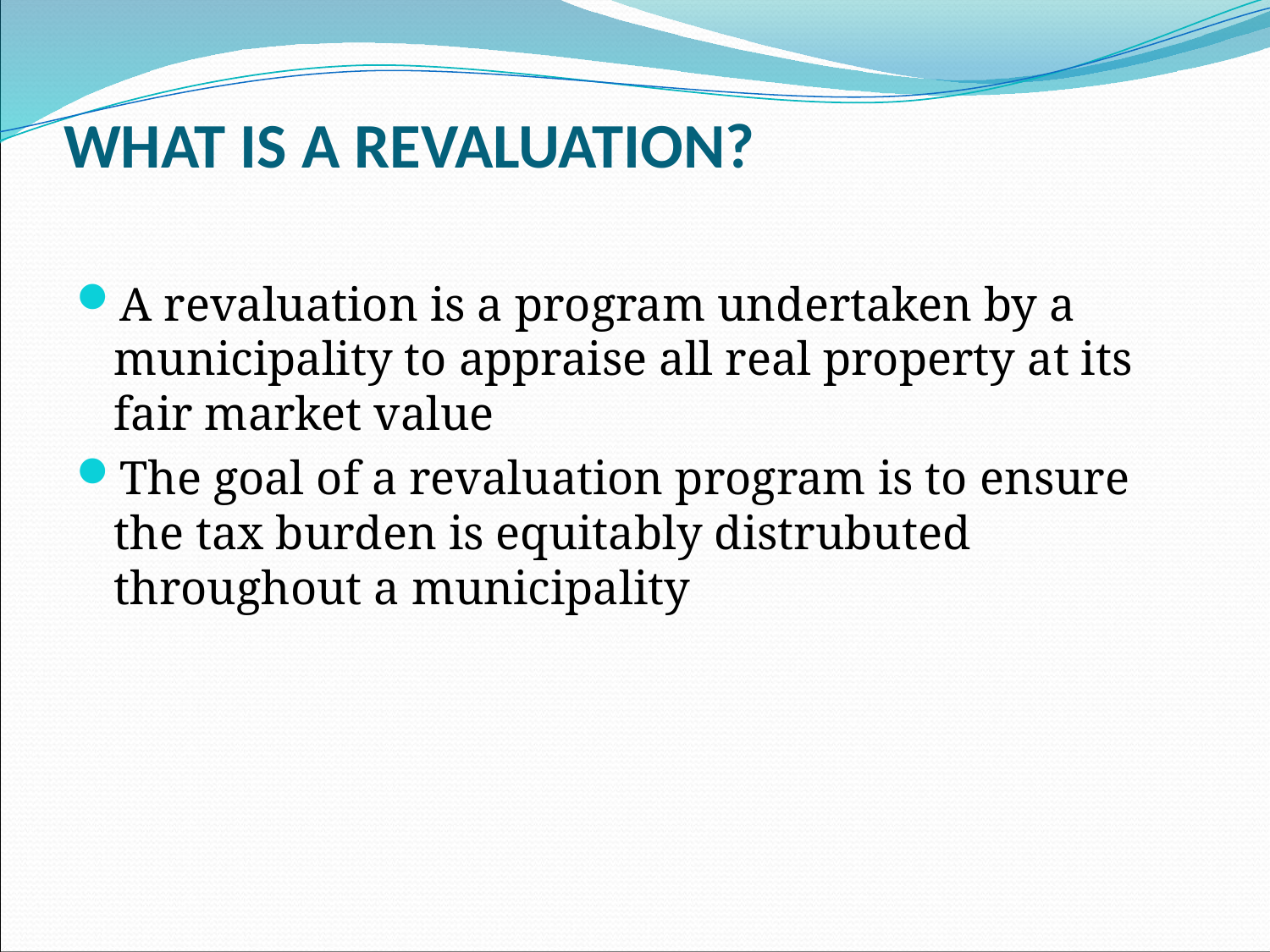

# WHAT IS A REVALUATION?
A revaluation is a program undertaken by a municipality to appraise all real property at its fair market value
The goal of a revaluation program is to ensure the tax burden is equitably distrubuted throughout a municipality